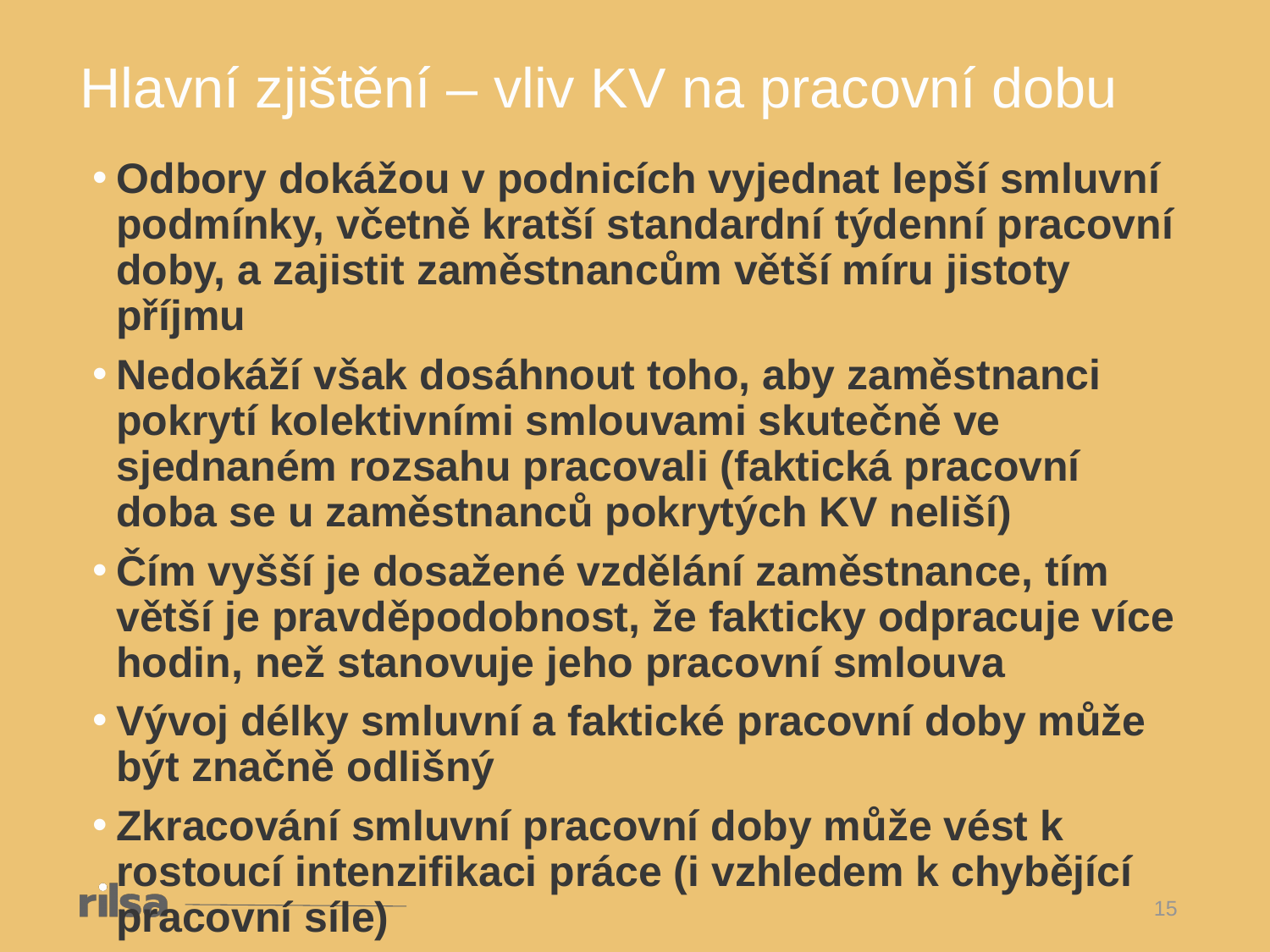

Hlavní zjištění – vliv KV na pracovní dobu
Odbory dokážou v podnicích vyjednat lepší smluvní podmínky, včetně kratší standardní týdenní pracovní doby, a zajistit zaměstnancům větší míru jistoty příjmu
Nedokáží však dosáhnout toho, aby zaměstnanci pokrytí kolektivními smlouvami skutečně ve sjednaném rozsahu pracovali (faktická pracovní doba se u zaměstnanců pokrytých KV neliší)
Čím vyšší je dosažené vzdělání zaměstnance, tím větší je pravděpodobnost, že fakticky odpracuje více hodin, než stanovuje jeho pracovní smlouva
Vývoj délky smluvní a faktické pracovní doby může být značně odlišný
Zkracování smluvní pracovní doby může vést k rostoucí intenzifikaci práce (i vzhledem k chybějící pracovní síle)
15